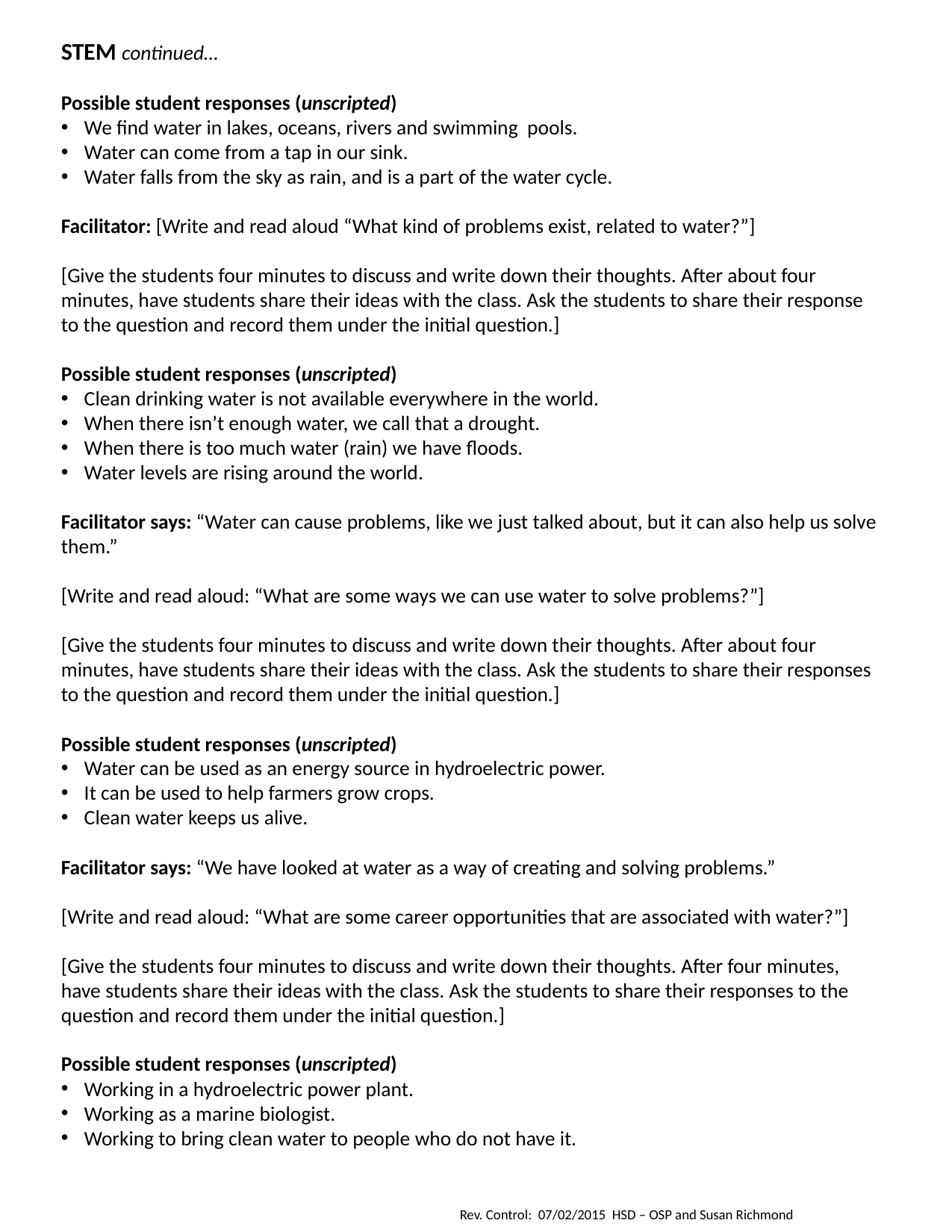

STEM continued…

Possible student responses (unscripted)
We find water in lakes, oceans, rivers and swimming  pools.
Water can come from a tap in our sink.
Water falls from the sky as rain, and is a part of the water cycle.

Facilitator: [Write and read aloud “What kind of problems exist, related to water?”]

[Give the students four minutes to discuss and write down their thoughts. After about four minutes, have students share their ideas with the class. Ask the students to share their response to the question and record them under the initial question.]

Possible student responses (unscripted)
Clean drinking water is not available everywhere in the world.
When there isn’t enough water, we call that a drought.
When there is too much water (rain) we have floods.
Water levels are rising around the world.

Facilitator says: “Water can cause problems, like we just talked about, but it can also help us solve them.”

[Write and read aloud: “What are some ways we can use water to solve problems?”]

[Give the students four minutes to discuss and write down their thoughts. After about four minutes, have students share their ideas with the class. Ask the students to share their responses to the question and record them under the initial question.]

Possible student responses (unscripted)
Water can be used as an energy source in hydroelectric power.
It can be used to help farmers grow crops.
Clean water keeps us alive.

Facilitator says: “We have looked at water as a way of creating and solving problems.”

[Write and read aloud: “What are some career opportunities that are associated with water?”]

[Give the students four minutes to discuss and write down their thoughts. After four minutes, have students share their ideas with the class. Ask the students to share their responses to the question and record them under the initial question.]

Possible student responses (unscripted)
Working in a hydroelectric power plant.
Working as a marine biologist.
Working to bring clean water to people who do not have it.